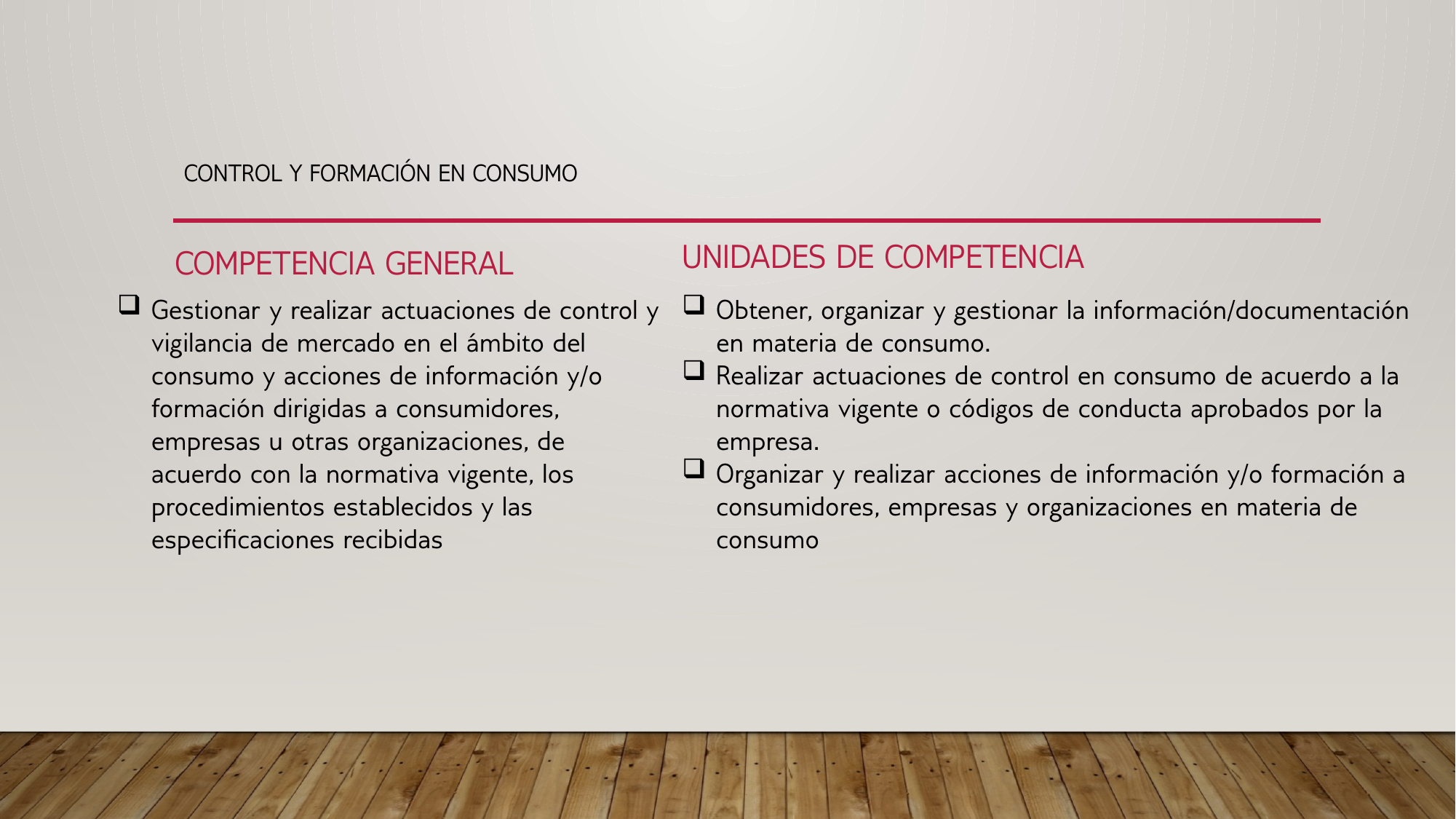

# Control y formación en consumo
Unidades de competencia
Competencia general
Gestionar y realizar actuaciones de control y vigilancia de mercado en el ámbito del consumo y acciones de información y/o formación dirigidas a consumidores, empresas u otras organizaciones, de acuerdo con la normativa vigente, los procedimientos establecidos y las especificaciones recibidas
Obtener, organizar y gestionar la información/documentación en materia de consumo.
Realizar actuaciones de control en consumo de acuerdo a la normativa vigente o códigos de conducta aprobados por la empresa.
Organizar y realizar acciones de información y/o formación a consumidores, empresas y organizaciones en materia de consumo